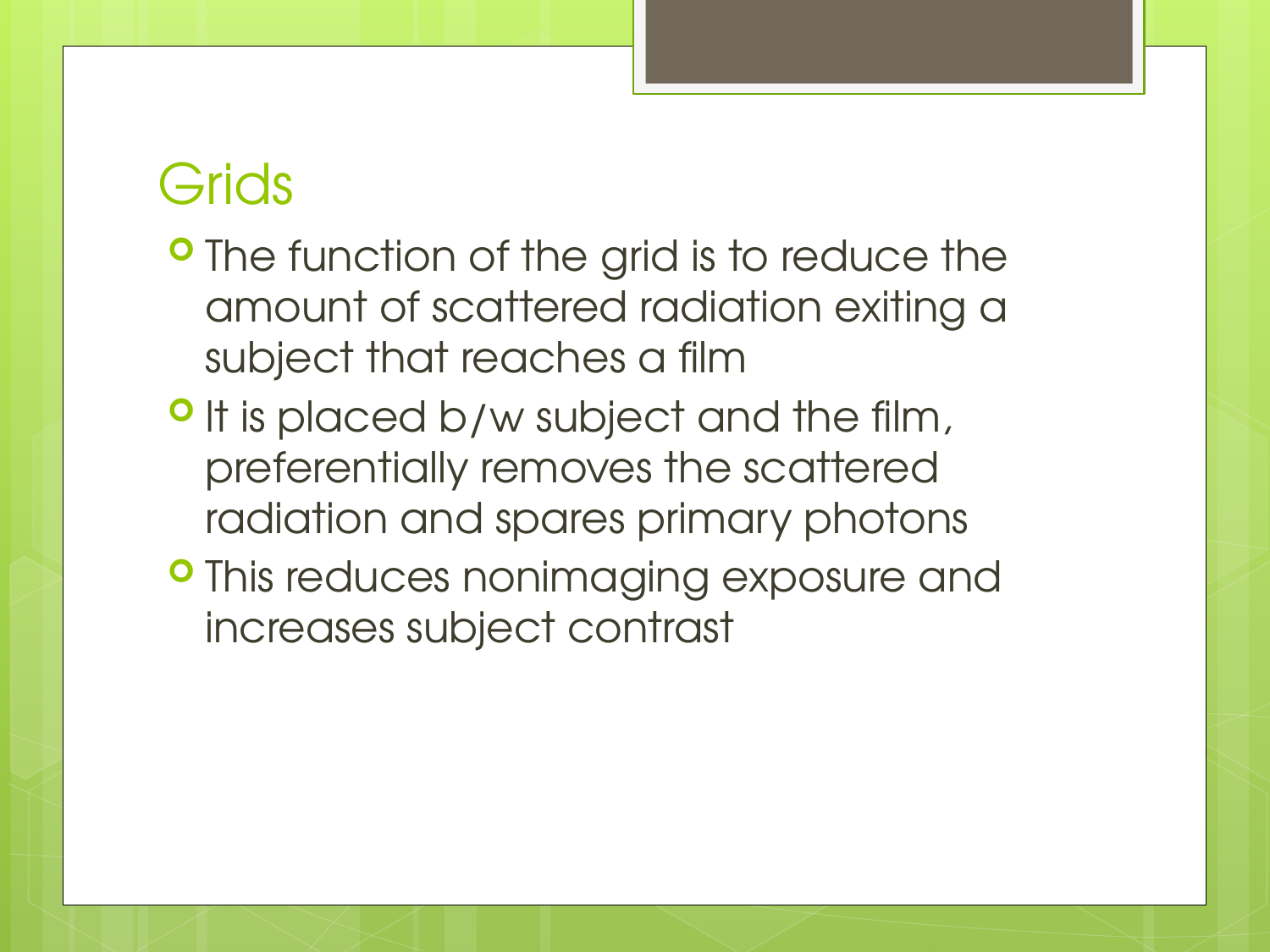

# Grids
The function of the grid is to reduce the amount of scattered radiation exiting a subject that reaches a film
It is placed b/w subject and the film, preferentially removes the scattered radiation and spares primary photons
This reduces nonimaging exposure and increases subject contrast